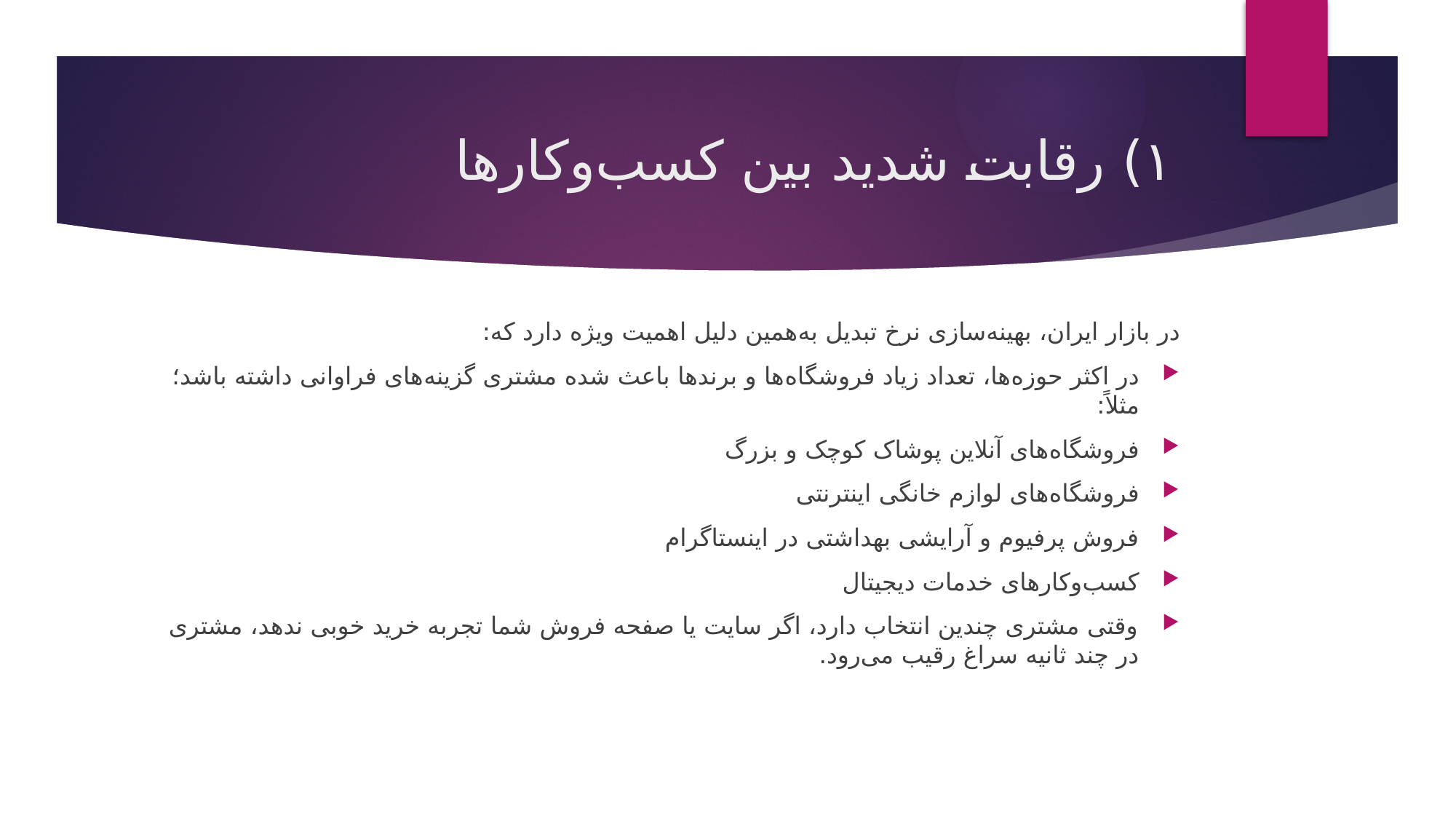

# ۱) رقابت شدید بین کسب‌وکارها
در بازار ایران، بهینه‌سازی نرخ تبدیل به‌همین دلیل اهمیت ویژه دارد که:
در اکثر حوزه‌ها، تعداد زیاد فروشگاه‌ها و برندها باعث شده مشتری گزینه‌های فراوانی داشته باشد؛ مثلاً:
فروشگاه‌های آنلاین پوشاک کوچک و بزرگ
فروشگاه‌های لوازم خانگی اینترنتی
فروش پرفیوم و آرایشی بهداشتی در اینستاگرام
کسب‌وکارهای خدمات دیجیتال
وقتی مشتری چندین انتخاب دارد، اگر سایت یا صفحه فروش شما تجربه خرید خوبی ندهد، مشتری در چند ثانیه سراغ رقیب می‌رود.